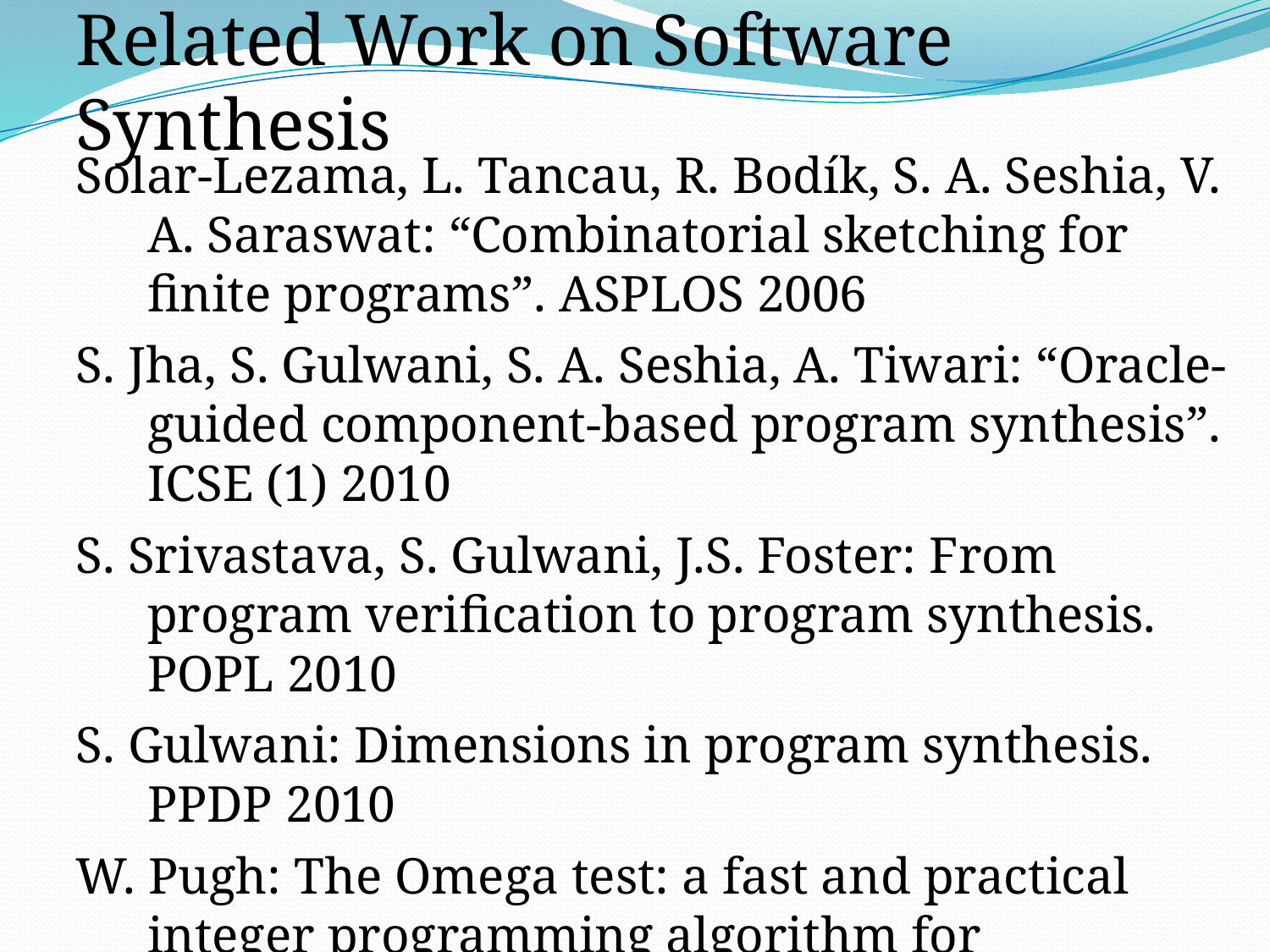

Related Work on Software Synthesis
Solar-Lezama, L. Tancau, R. Bodík, S. A. Seshia, V. A. Saraswat: “Combinatorial sketching for finite programs”. ASPLOS 2006
S. Jha, S. Gulwani, S. A. Seshia, A. Tiwari: “Oracle-guided component-based program synthesis”. ICSE (1) 2010
S. Srivastava, S. Gulwani, J.S. Foster: From program verification to program synthesis. POPL 2010
S. Gulwani: Dimensions in program synthesis. PPDP 2010
W. Pugh: The Omega test: a fast and practical integer programming algorithm for dependence analysis